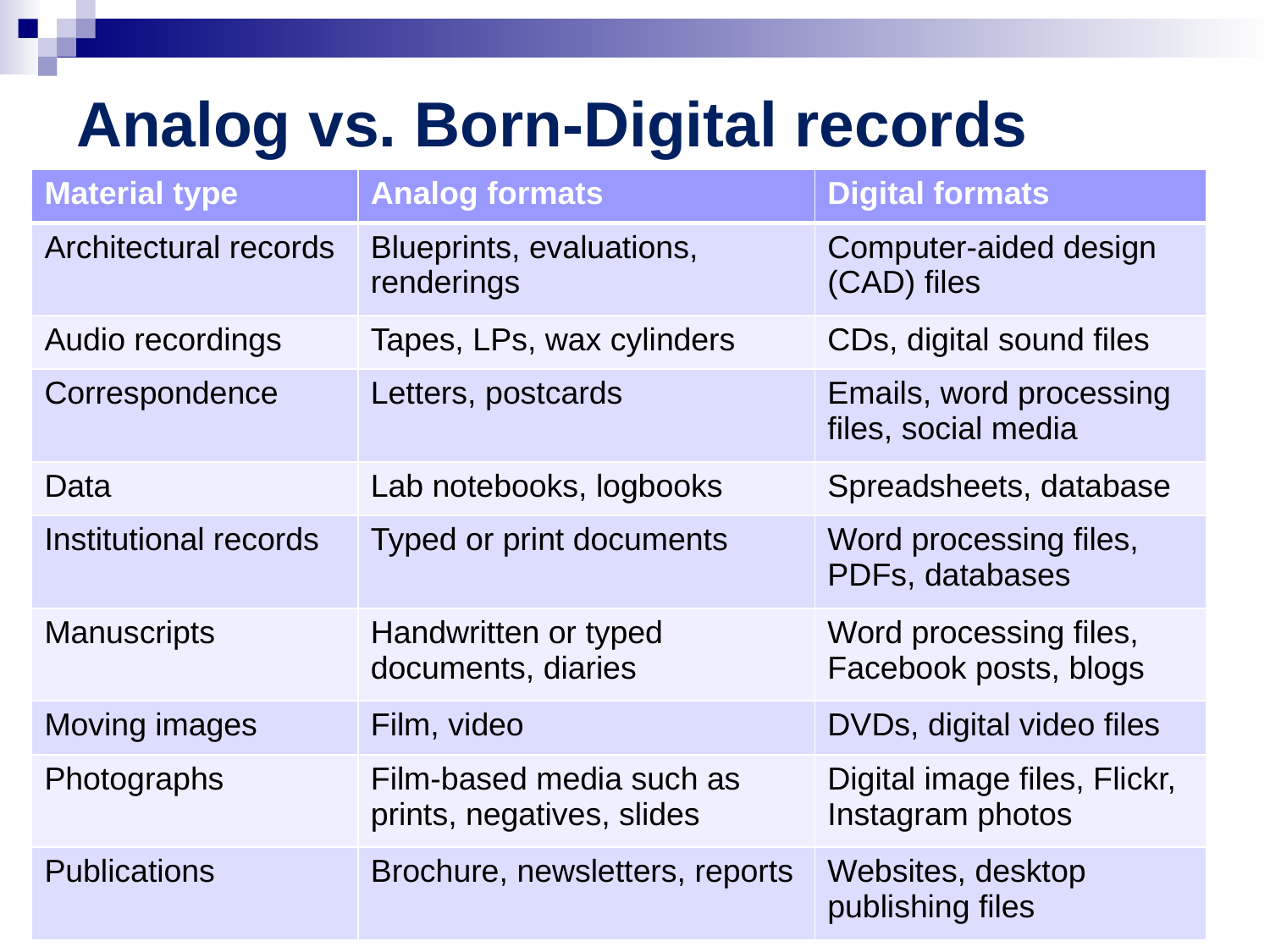

# Analog vs. Born-Digital records
| Material type | Analog formats | Digital formats |
| --- | --- | --- |
| Architectural records | Blueprints, evaluations, renderings | Computer-aided design (CAD) files |
| Audio recordings | Tapes, LPs, wax cylinders | CDs, digital sound files |
| Correspondence | Letters, postcards | Emails, word processing files, social media |
| Data | Lab notebooks, logbooks | Spreadsheets, database |
| Institutional records | Typed or print documents | Word processing files, PDFs, databases |
| Manuscripts | Handwritten or typed documents, diaries | Word processing files, Facebook posts, blogs |
| Moving images | Film, video | DVDs, digital video files |
| Photographs | Film-based media such as prints, negatives, slides | Digital image files, Flickr, Instagram photos |
| Publications | Brochure, newsletters, reports | Websites, desktop publishing files |
16